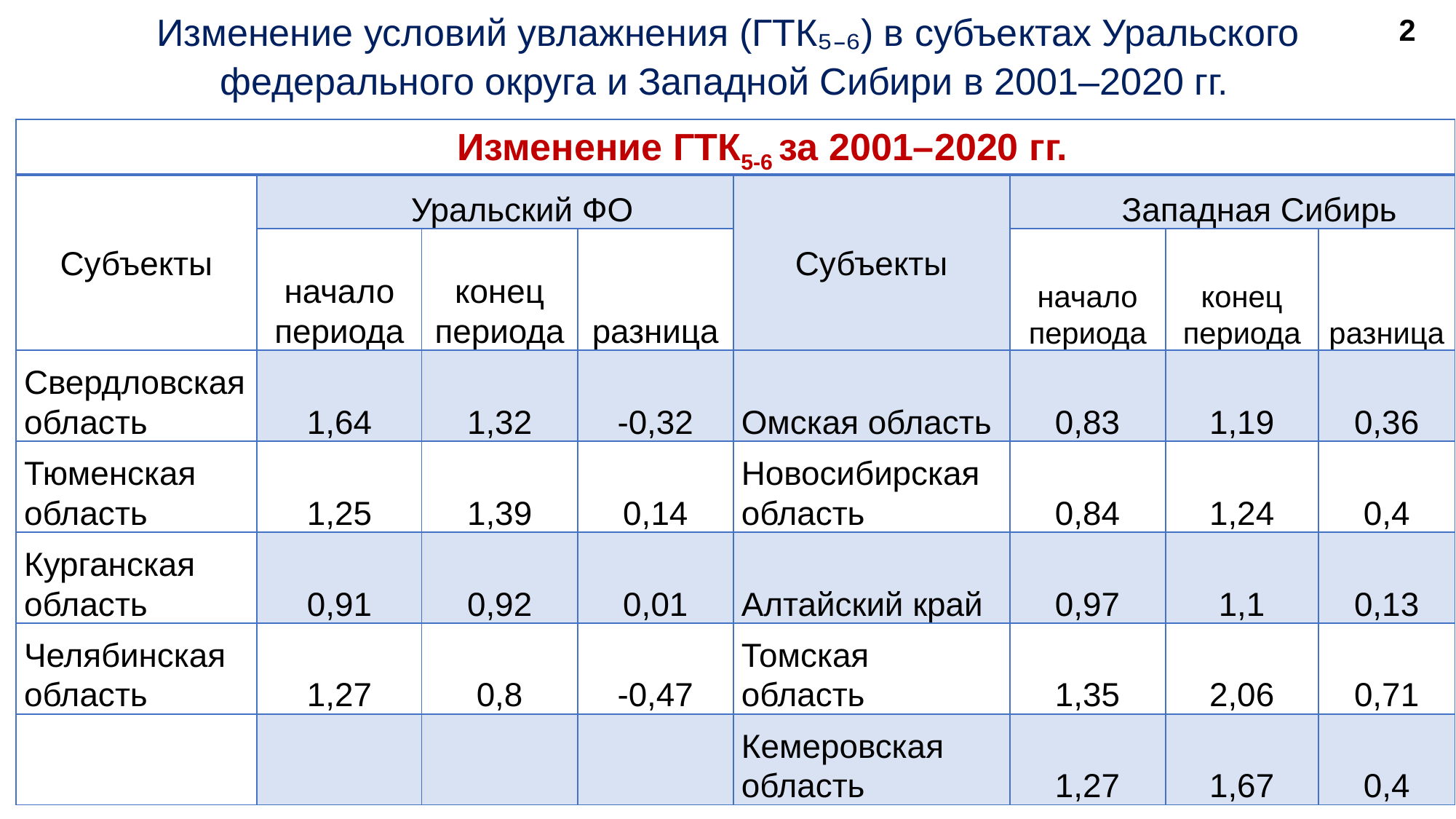

Изменение условий увлажнения (ГТК₅₋₆) в субъектах Уральского федерального округа и Западной Сибири в 2001–2020 гг.
2
| Изменение ГТК5-6 за 2001–2020 гг. |  |  |  |  |  |  |  |
| --- | --- | --- | --- | --- | --- | --- | --- |
| Субъекты | Уральский ФО |  |  | Субъекты | Западная Сибирь |  |  |
|  | начало периода | конец периода | разница |  | начало периода | конец периода | разница |
| Свердловская область | 1,64 | 1,32 | -0,32 | Омская область | 0,83 | 1,19 | 0,36 |
| Тюменская область | 1,25 | 1,39 | 0,14 | Новосибирская область | 0,84 | 1,24 | 0,4 |
| Курганская область | 0,91 | 0,92 | 0,01 | Алтайский край | 0,97 | 1,1 | 0,13 |
| Челябинская область | 1,27 | 0,8 | -0,47 | Томская область | 1,35 | 2,06 | 0,71 |
|  |  |  |  | Кемеровская область | 1,27 | 1,67 | 0,4 |